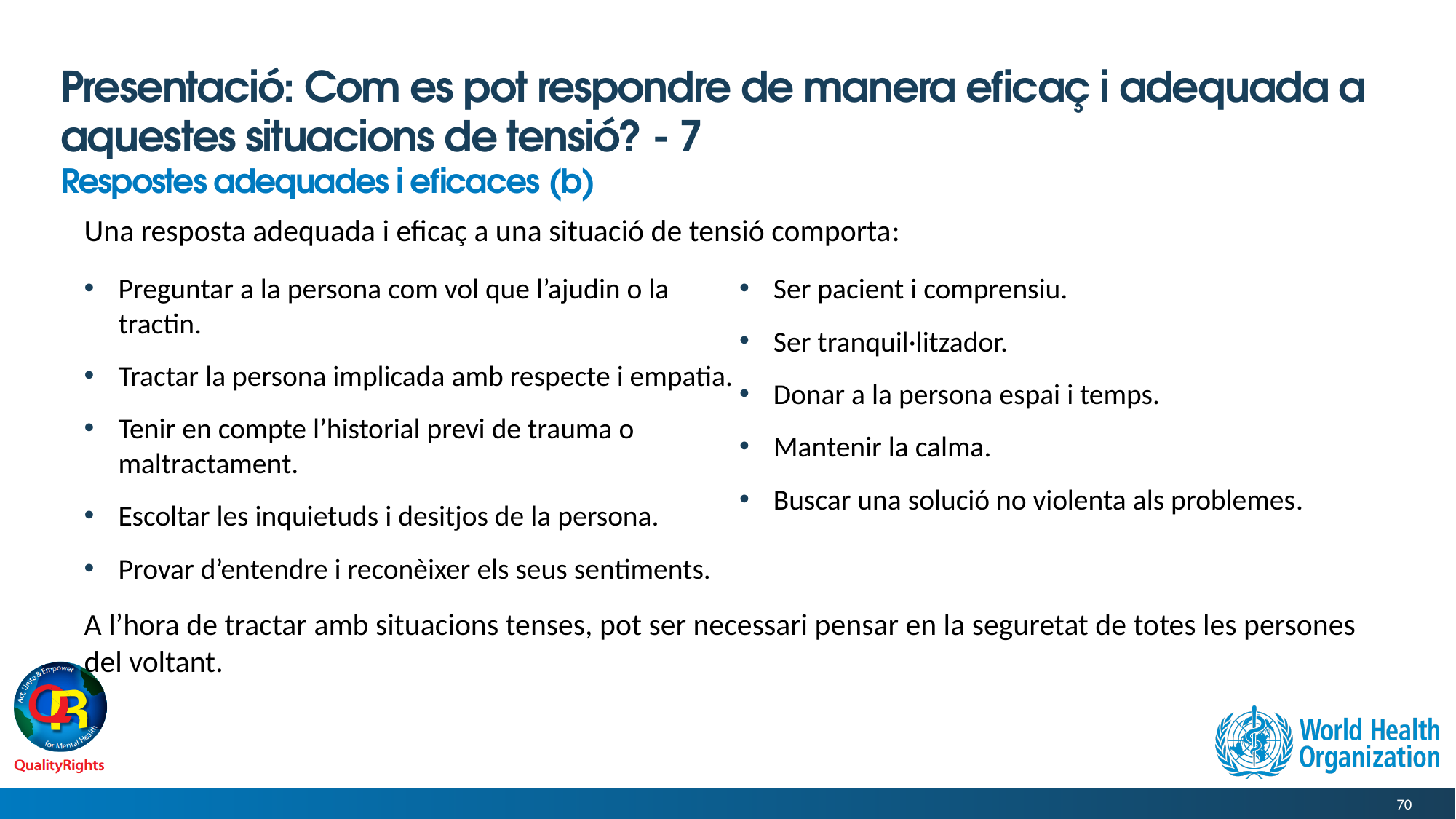

# Presentació: Com es pot respondre de manera eficaç i adequada a aquestes situacions de tensió? - 7
Respostes adequades i eficaces (b)
Una resposta adequada i eficaç a una situació de tensió comporta:
Preguntar a la persona com vol que l’ajudin o la tractin.
Tractar la persona implicada amb respecte i empatia.
Tenir en compte l’historial previ de trauma o maltractament.
Escoltar les inquietuds i desitjos de la persona.
Provar d’entendre i reconèixer els seus sentiments.
Ser pacient i comprensiu.
Ser tranquil·litzador.
Donar a la persona espai i temps.
Mantenir la calma.
Buscar una solució no violenta als problemes.

A l’hora de tractar amb situacions tenses, pot ser necessari pensar en la seguretat de totes les persones del voltant.